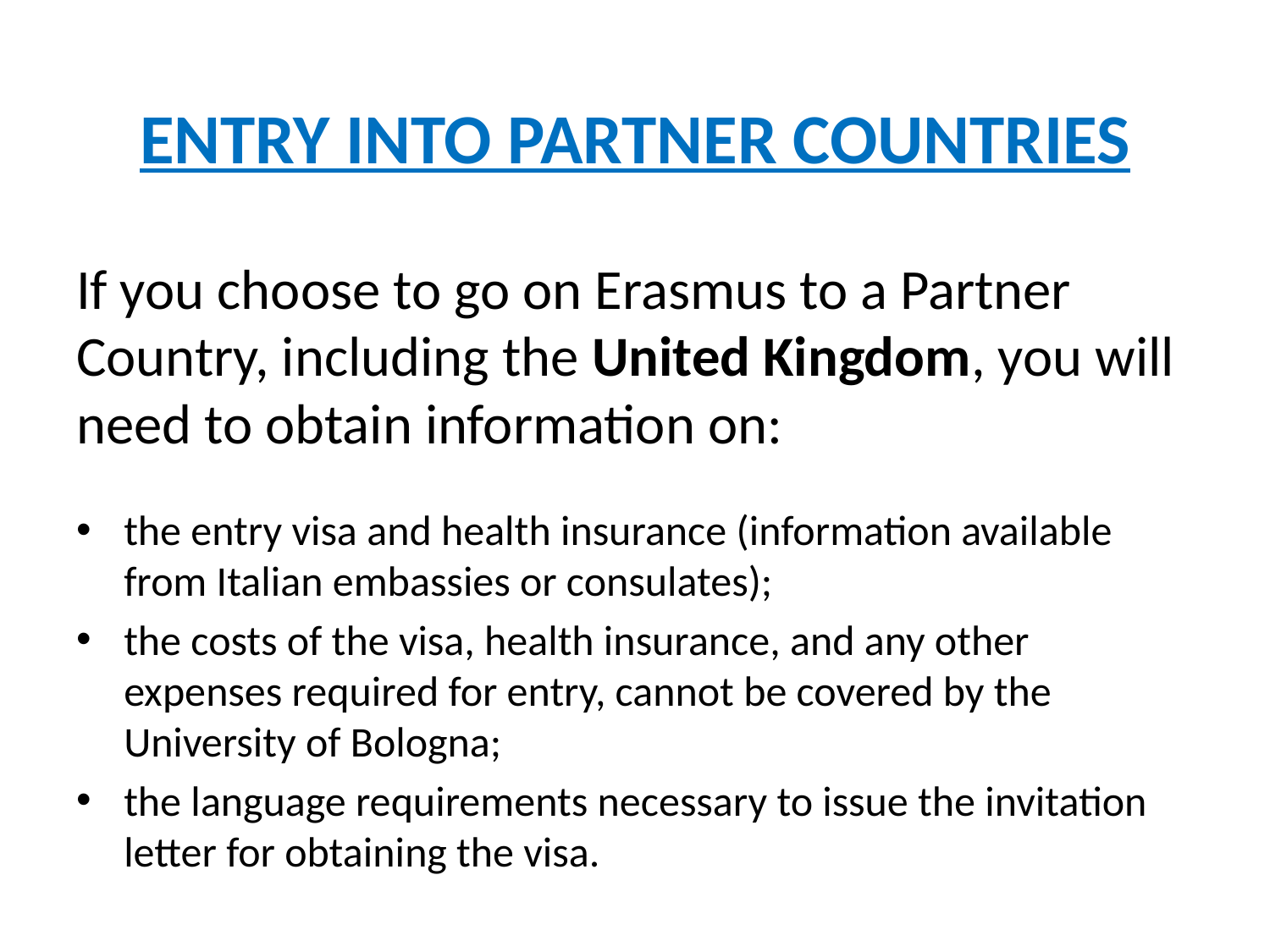

# ENTRY INTO PARTNER COUNTRIES
If you choose to go on Erasmus to a Partner Country, including the United Kingdom, you will need to obtain information on:

the entry visa and health insurance (information available from Italian embassies or consulates);
the costs of the visa, health insurance, and any other expenses required for entry, cannot be covered by the University of Bologna;
the language requirements necessary to issue the invitation letter for obtaining the visa.